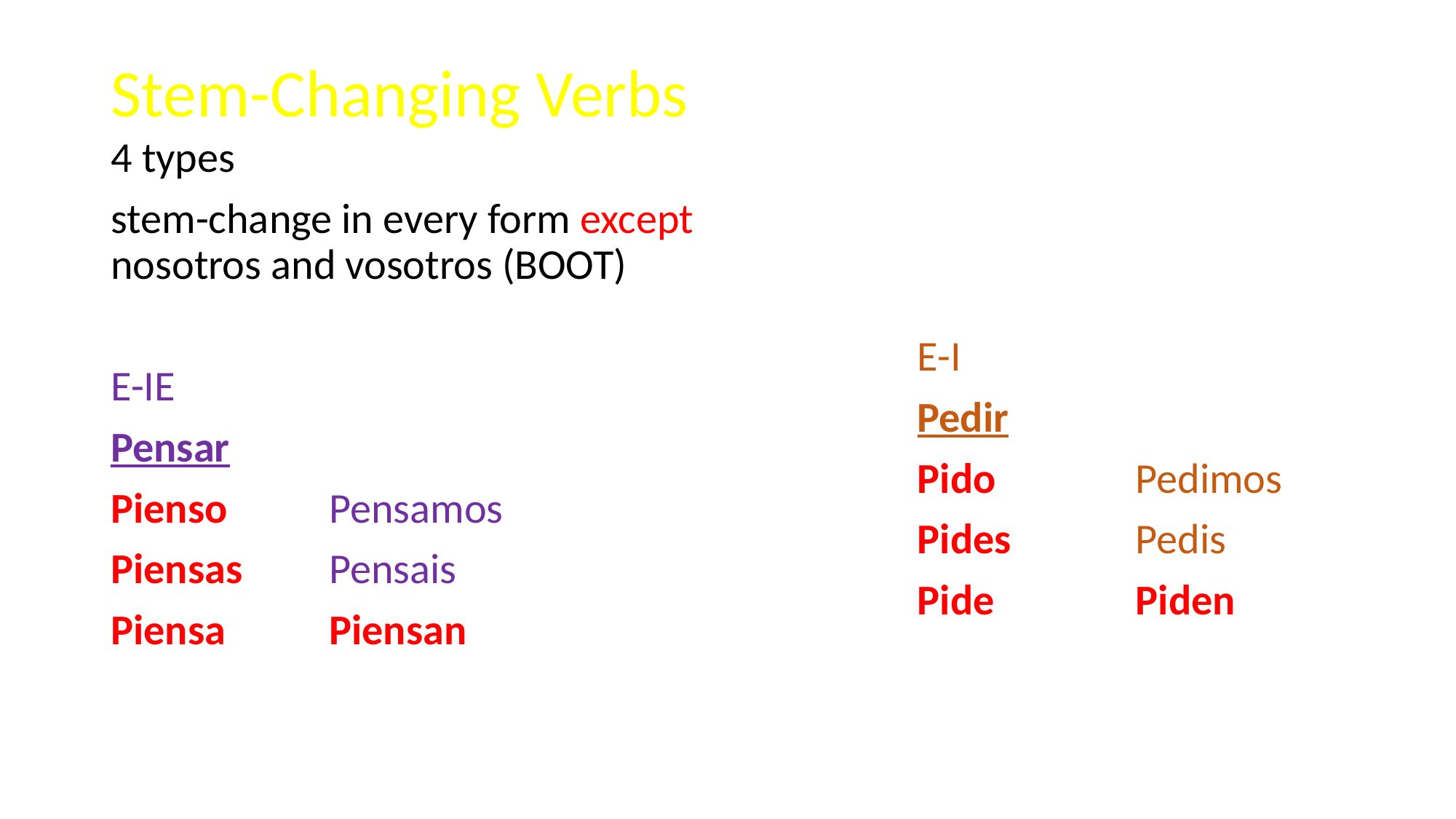

# Stem-Changing Verbs
4 types
stem-change in every form except nosotros and vosotros (BOOT)

E-IE
Pensar
Pienso	Pensamos
Piensas	Pensais
Piensa	Piensan
E-I
Pedir
Pido		Pedimos
Pides		Pedis
Pide		Piden